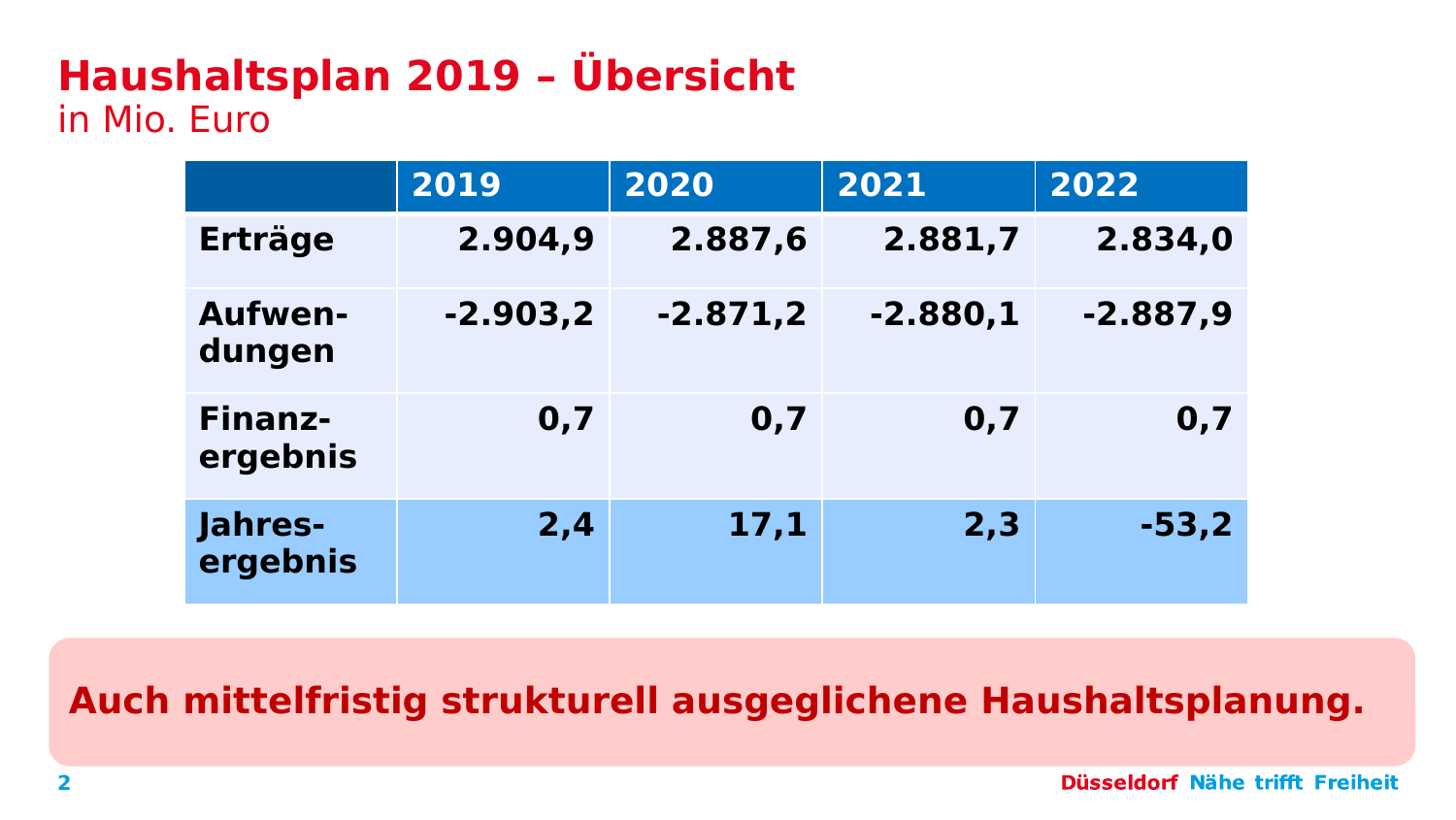

# Haushaltsplan 2019 – Übersicht
in Mio. Euro
|  | 2019 | 2020 | 2021 | 2022 |
| --- | --- | --- | --- | --- |
| Erträge | 2.904,9 | 2.887,6 | 2.881,7 | 2.834,0 |
| Aufwen-dungen | -2.903,2 | -2.871,2 | -2.880,1 | -2.887,9 |
| Finanz-ergebnis | 0,7 | 0,7 | 0,7 | 0,7 |
| Jahres-ergebnis | 2,4 | 17,1 | 2,3 | -53,2 |

Auch mittelfristig strukturell ausgeglichene Haushaltsplanung.
2